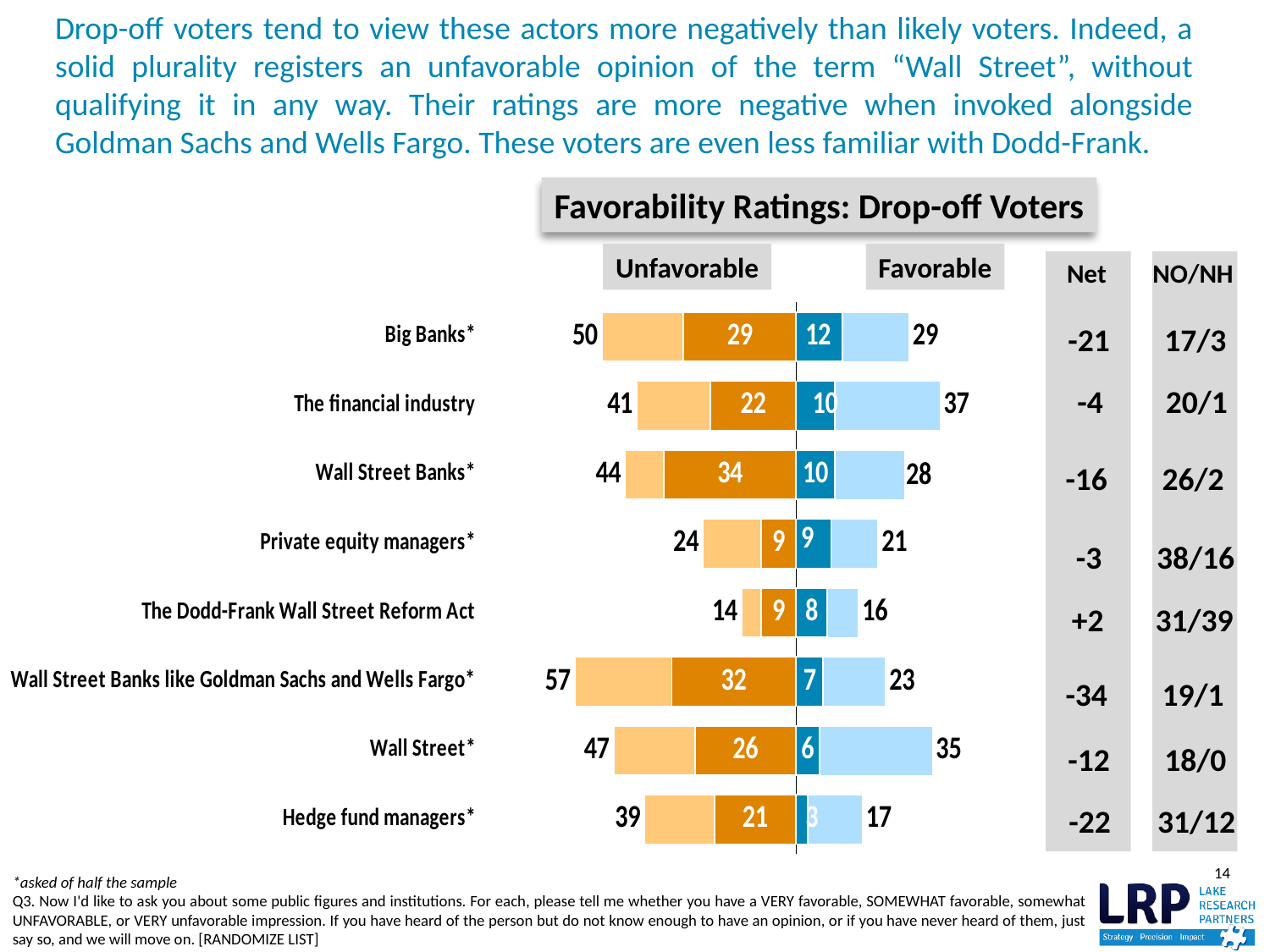

# Drop-off voters tend to view these actors more negatively than likely voters. Indeed, a solid plurality registers an unfavorable opinion of the term “Wall Street”, without qualifying it in any way. Their ratings are more negative when invoked alongside Goldman Sachs and Wells Fargo. These voters are even less familiar with Dodd-Frank.
Favorability Ratings: Drop-off Voters

### Chart

| Category | Total fav | Total unfav | Very fav | Very unfav |
|---|---|---|---|---|
| Big Banks* | 29.0 | -50.0 | 12.0 | -29.0 |
| The financial industry | 37.0 | -41.0 | 10.0 | -22.0 |
| Wall Street Banks* | 28.0 | -44.0 | 10.0 | -34.0 |
| Private equity managers* | 21.0 | -24.0 | 9.0 | -9.0 |
| The Dodd-Frank Wall Street Reform Act | 16.0 | -14.0 | 8.0 | -9.0 |
| Wall Street Banks like Goldman Sachs and Wells Fargo* | 23.0 | -57.0 | 7.0 | -32.0 |
| Wall Street* | 35.0 | -47.0 | 6.0 | -26.0 |
| Hedge fund managers* | 17.0 | -39.0 | 3.0 | -21.0 |
Unfavorable
Favorable

Net
-21
-16
-3
+2
-34
-4
-12
-22

NO/NH
17/3
26/2
38/16
31/39
19/1
20/1
18/0
31/12
14
*asked of half the sample
Q3. Now I'd like to ask you about some public figures and institutions. For each, please tell me whether you have a VERY favorable, SOMEWHAT favorable, somewhat UNFAVORABLE, or VERY unfavorable impression. If you have heard of the person but do not know enough to have an opinion, or if you have never heard of them, just say so, and we will move on. [RANDOMIZE LIST]